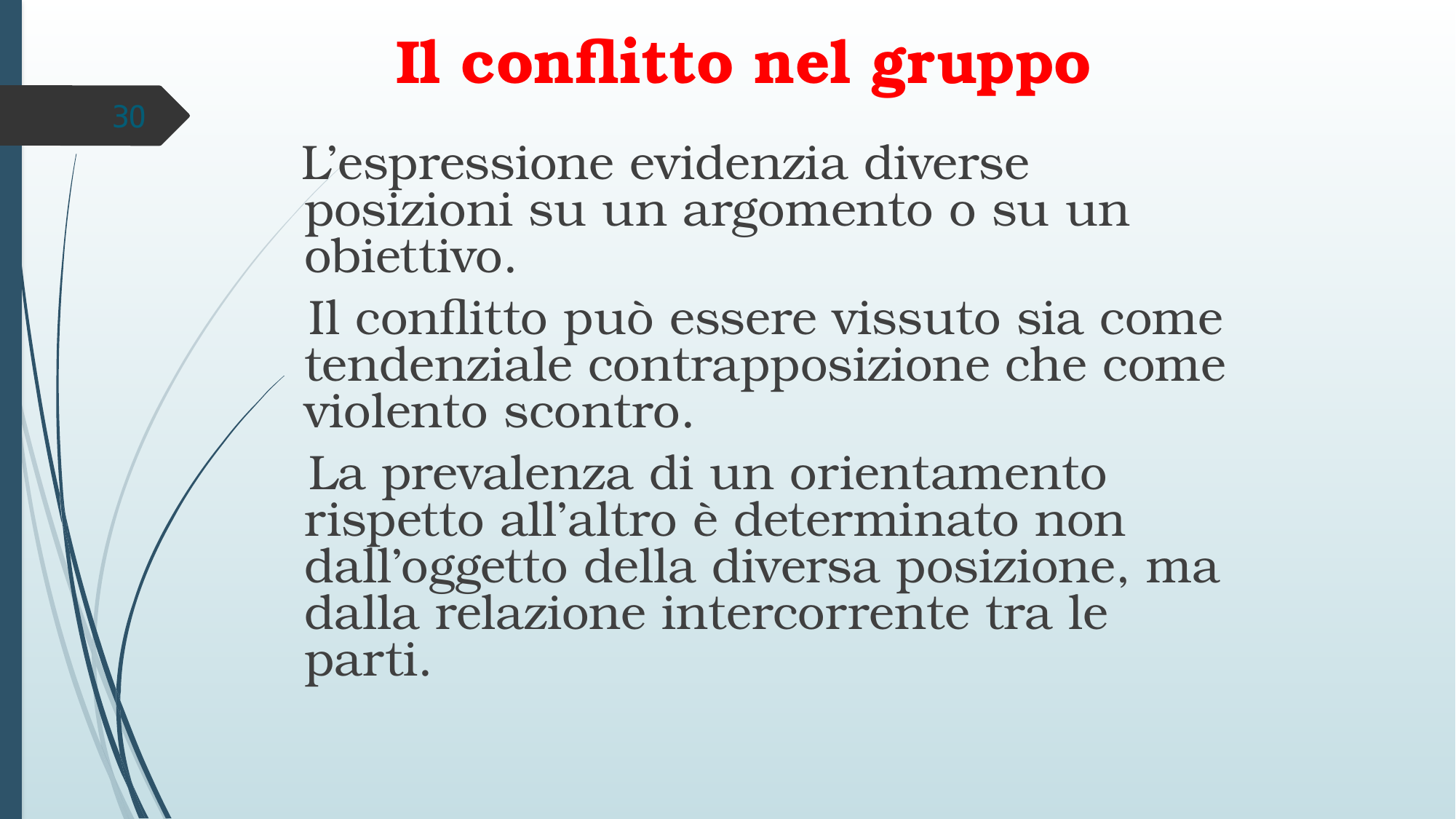

Il conflitto nel gruppo

        L’espressione evidenzia diverse posizioni su un argomento o su un obiettivo.
     Il conflitto può essere vissuto sia come tendenziale contrapposizione che come violento scontro.
     La prevalenza di un orientamento rispetto all’altro è determinato non dall’oggetto della diversa posizione, ma dalla relazione intercorrente tra le parti.

30